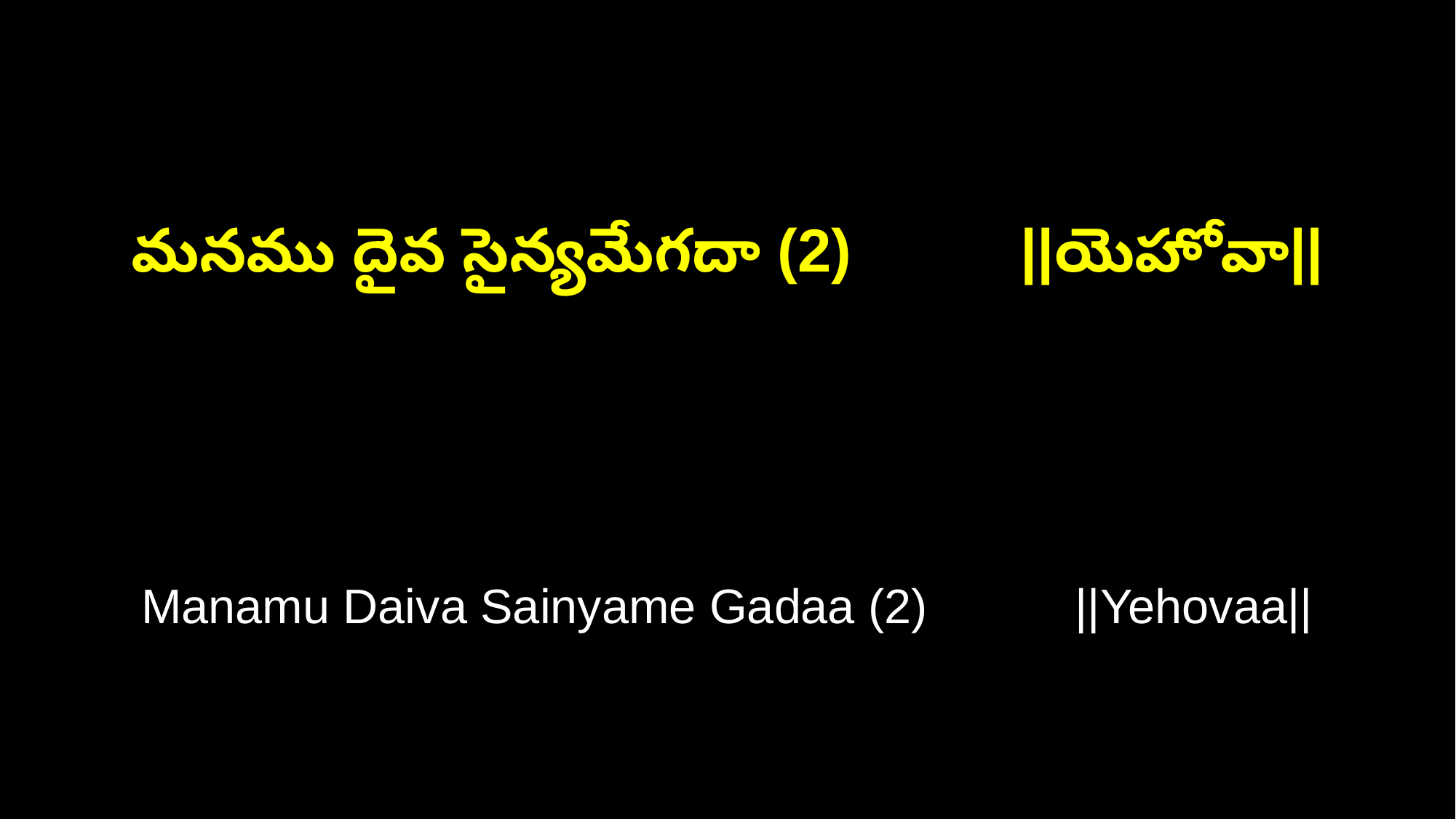

మనము దైవ సైన్యమేగదా (2)          ||యెహోవా||
Manamu Daiva Sainyame Gadaa (2)           ||Yehovaa||